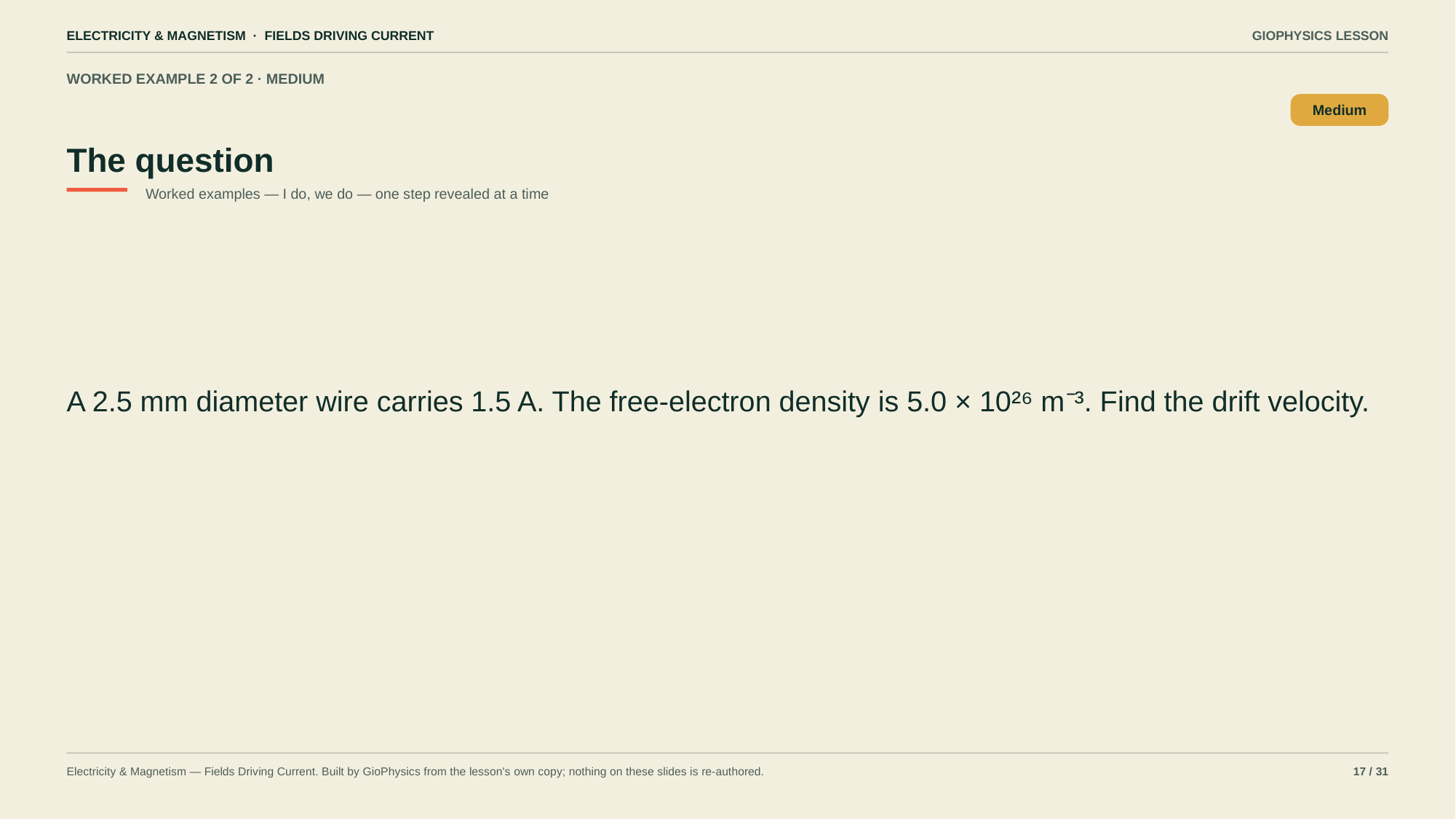

ELECTRICITY & MAGNETISM  ·  FIELDS DRIVING CURRENT
GIOPHYSICS LESSON

WORKED EXAMPLE 2 OF 2 · MEDIUM
The question

Medium
Worked examples — I do, we do — one step revealed at a time

A 2.5 mm diameter wire carries 1.5 A. The free-electron density is 5.0 × 10²⁶ m⁻³. Find the drift velocity.

Electricity & Magnetism — Fields Driving Current. Built by GioPhysics from the lesson's own copy; nothing on these slides is re-authored.
17 / 31